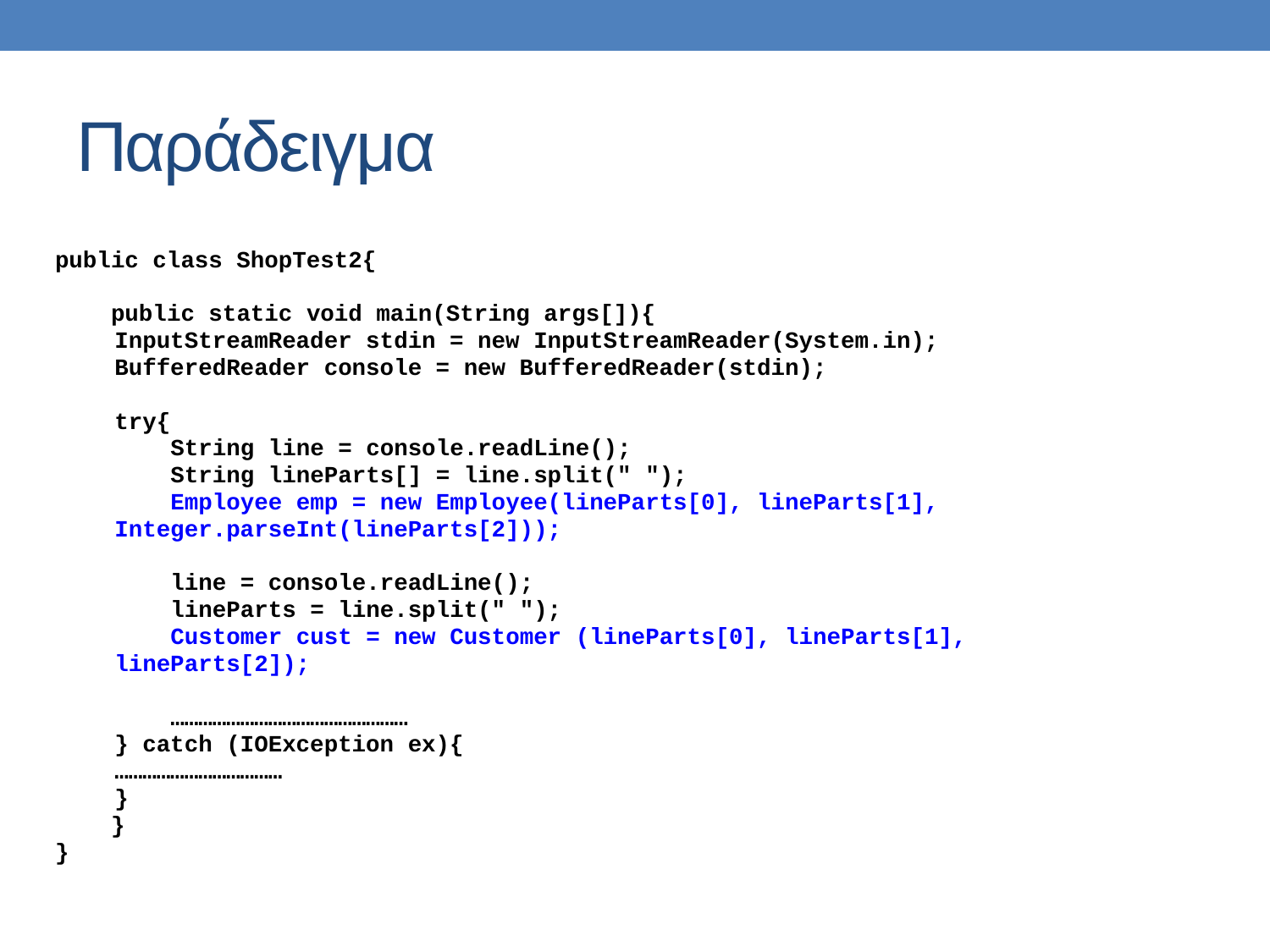

# Παράδειγμα
public class ShopTest2{

    public static void main(String args[]){
	InputStreamReader stdin = new InputStreamReader(System.in);
	BufferedReader console = new BufferedReader(stdin);

	try{
	    String line = console.readLine();
	    String lineParts[] = line.split(" ");
	    Employee emp = new Employee(lineParts[0], lineParts[1],
					Integer.parseInt(lineParts[2]));

	    line = console.readLine();
	    lineParts = line.split(" ");
	    Customer cust = new Customer (lineParts[0], lineParts[1],
					lineParts[2]);

	    ……………………………………………
	} catch (IOException ex){
	………………………………
	}
    }
}